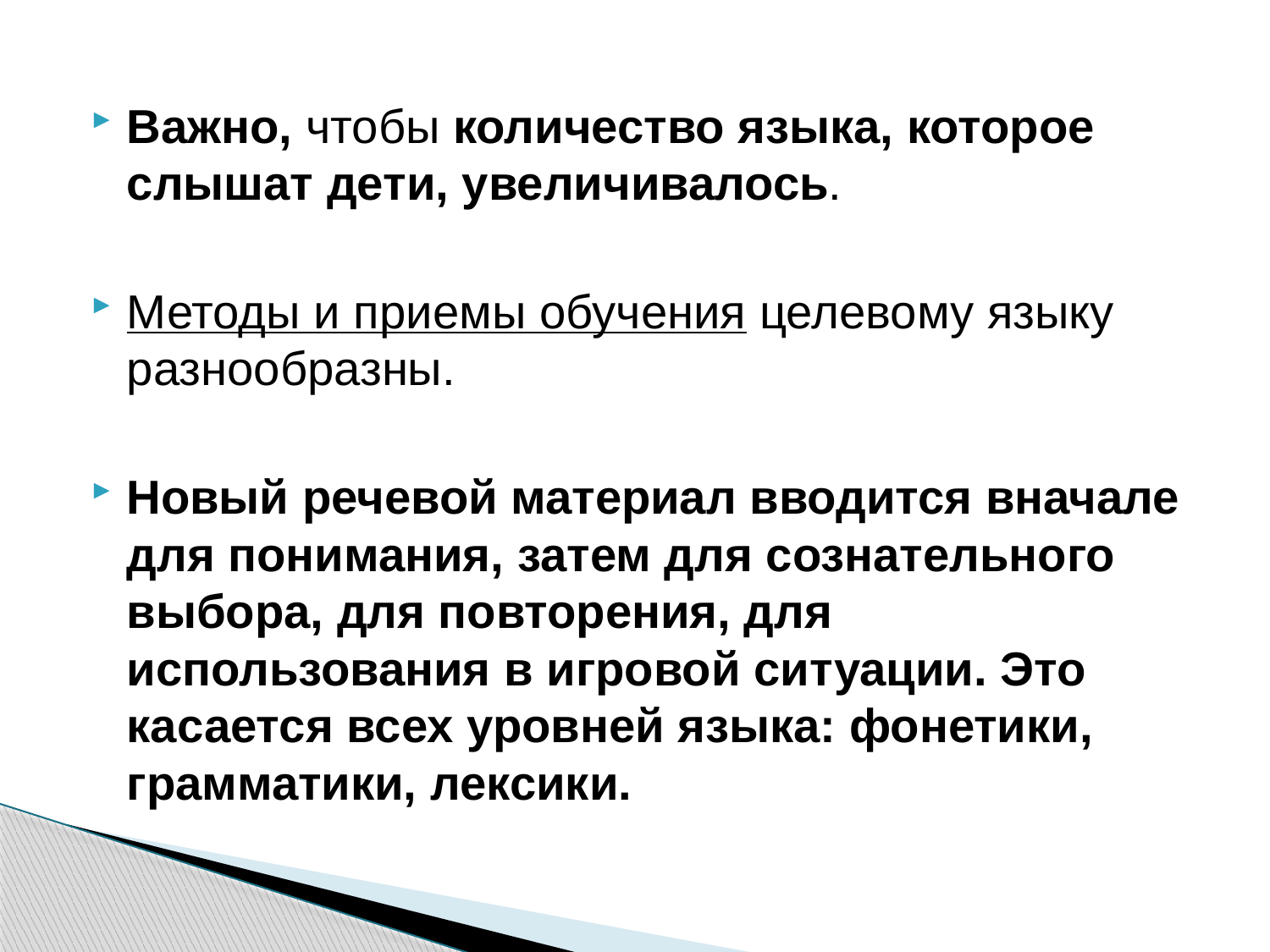

Важно, чтобы количество языка, которое слышат дети, увеличивалось.

Методы и приемы обучения целевому языку разнообразны.

Новый речевой материал вводится вначале для понимания, затем для сознатель­ного выбора, для повторения, для использования в игровой ситуации. Это касается всех уровней языка: фонетики, грамматики, лексики.